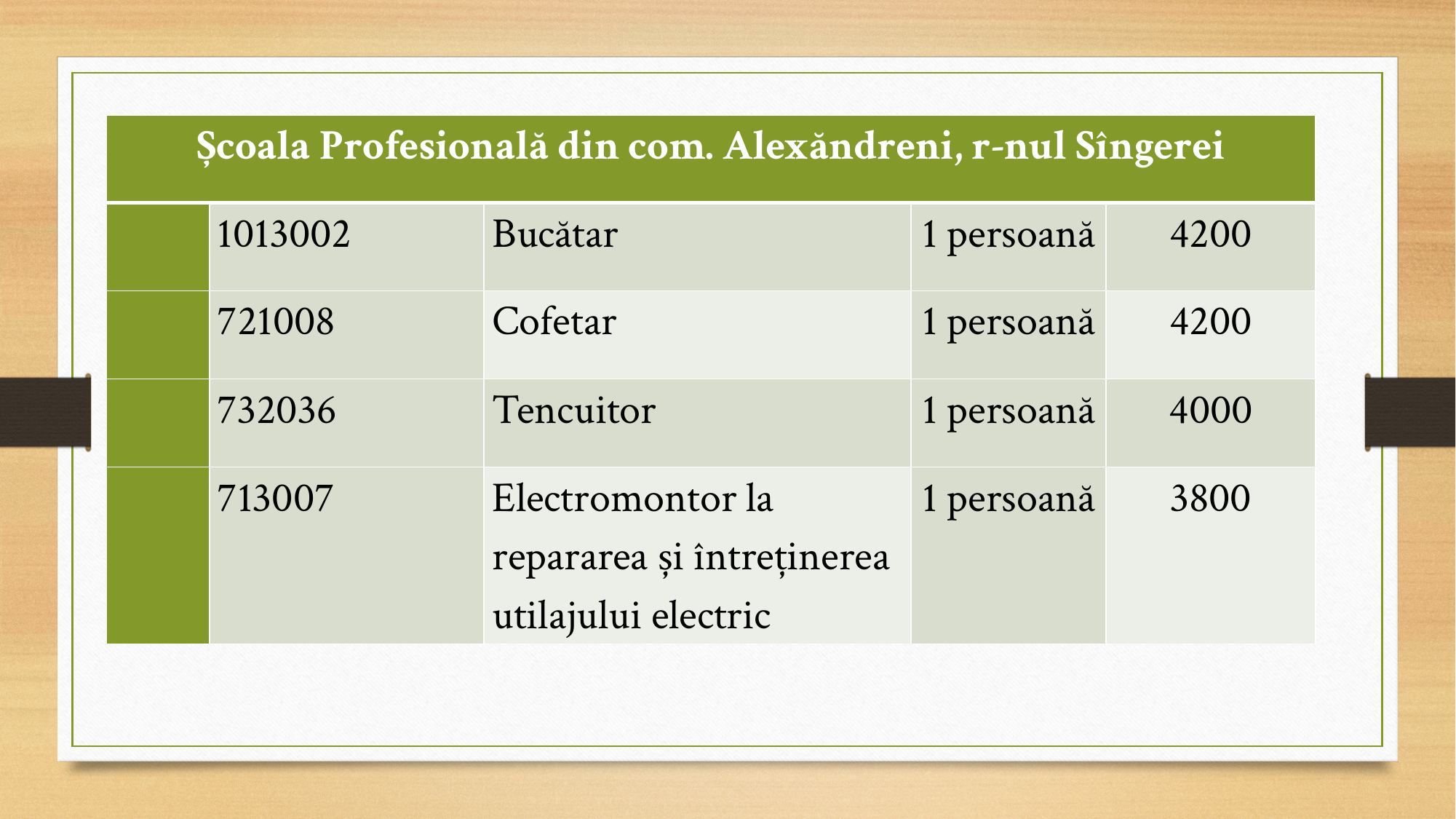

| Școala Profesională din com. Alexăndreni, r-nul Sîngerei |  |  |  |  |
| --- | --- | --- | --- | --- |
|  | 1013002 | Bucătar | 1 persoană | 4200 |
|  | 721008 | Cofetar | 1 persoană | 4200 |
|  | 732036 | Tencuitor | 1 persoană | 4000 |
|  | 713007 | Electromontor la repararea şi întreţinerea utilajului electric | 1 persoană | 3800 |